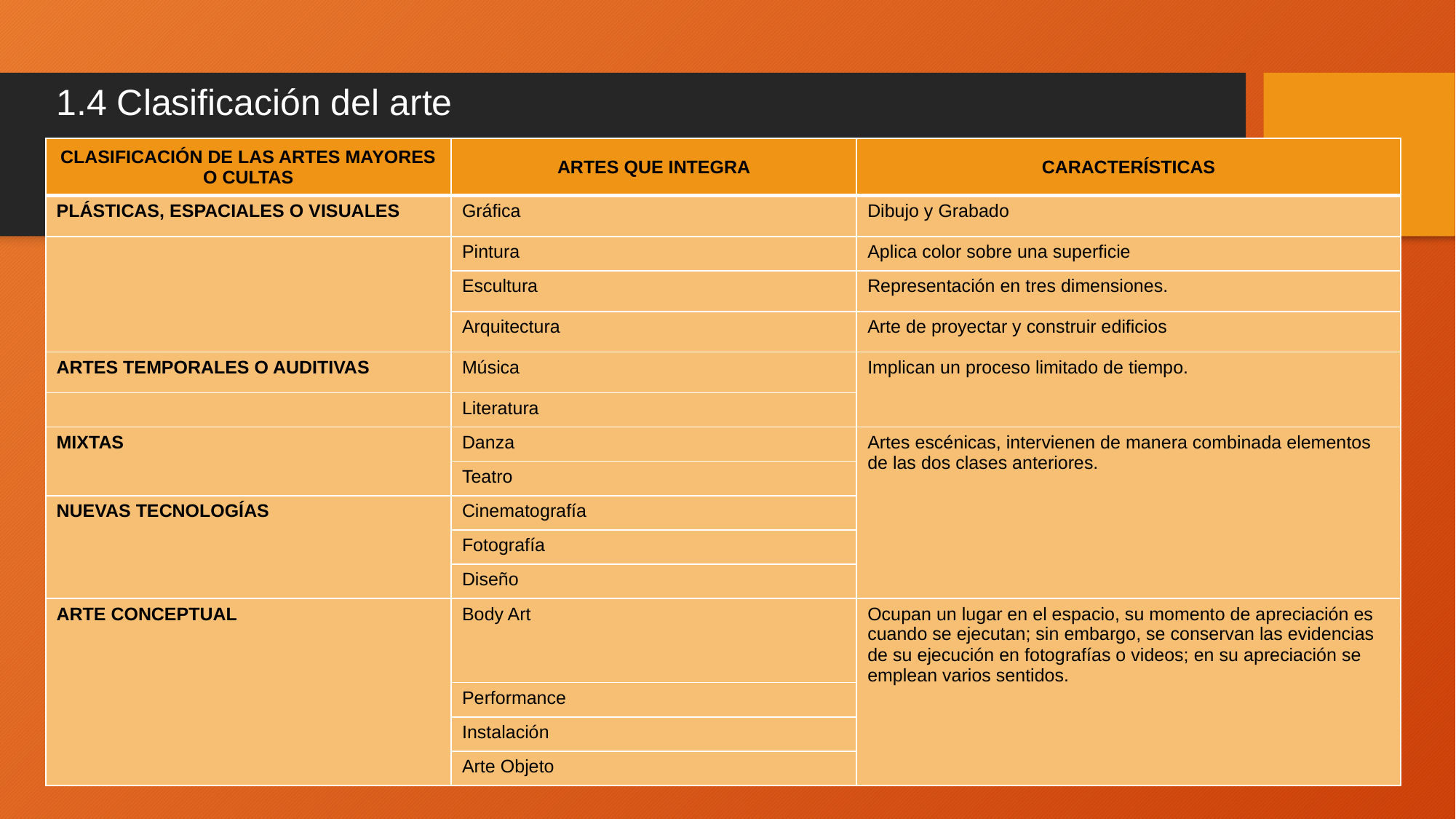

# 1.4 Clasificación del arte
| CLASIFICACIÓN DE LAS ARTES MAYORES O CULTAS | ARTES QUE INTEGRA | CARACTERÍSTICAS |
| --- | --- | --- |
| PLÁSTICAS, ESPACIALES O VISUALES | Gráfica | Dibujo y Grabado |
|  | Pintura | Aplica color sobre una superficie |
|  | Escultura | Representación en tres dimensiones. |
|  | Arquitectura | Arte de proyectar y construir edificios |
| ARTES TEMPORALES O AUDITIVAS | Música | Implican un proceso limitado de tiempo. |
|  | Literatura |  |
| MIXTAS | Danza | Artes escénicas, intervienen de manera combinada elementos de las dos clases anteriores. |
|  | Teatro |  |
| NUEVAS TECNOLOGÍAS | Cinematografía |  |
|  | Fotografía |  |
|  | Diseño |  |
| ARTE CONCEPTUAL | Body Art | Ocupan un lugar en el espacio, su momento de apreciación es cuando se ejecutan; sin embargo, se conservan las evidencias de su ejecución en fotografías o videos; en su apreciación se emplean varios sentidos. |
|  | Performance |  |
|  | Instalación |  |
|  | Arte Objeto |  |